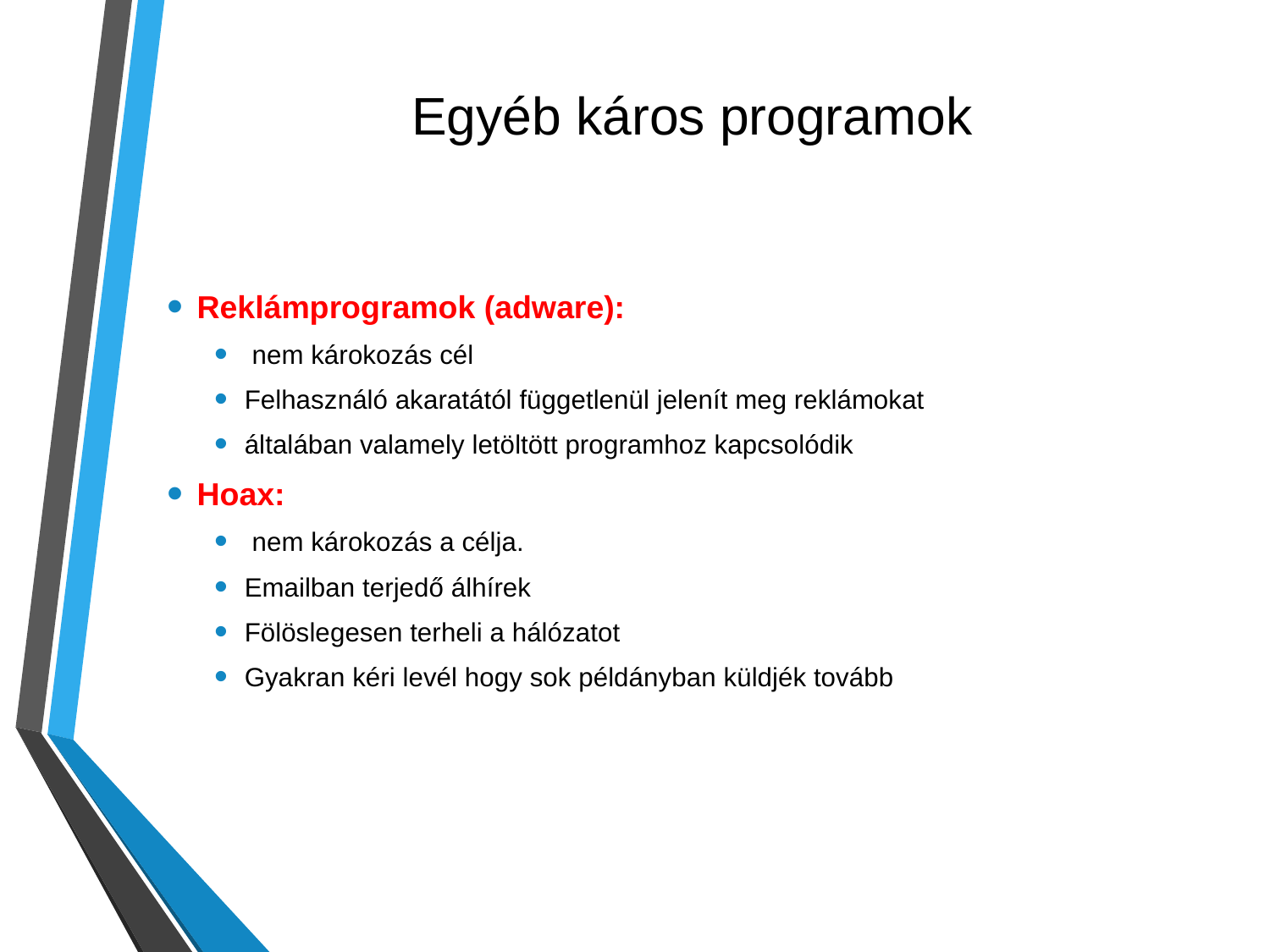

# Egyéb káros programok
Reklámprogramok (adware):
 nem károkozás cél
Felhasználó akaratától függetlenül jelenít meg reklámokat
általában valamely letöltött programhoz kapcsolódik
Hoax:
 nem károkozás a célja.
Emailban terjedő álhírek
Fölöslegesen terheli a hálózatot
Gyakran kéri levél hogy sok példányban küldjék tovább